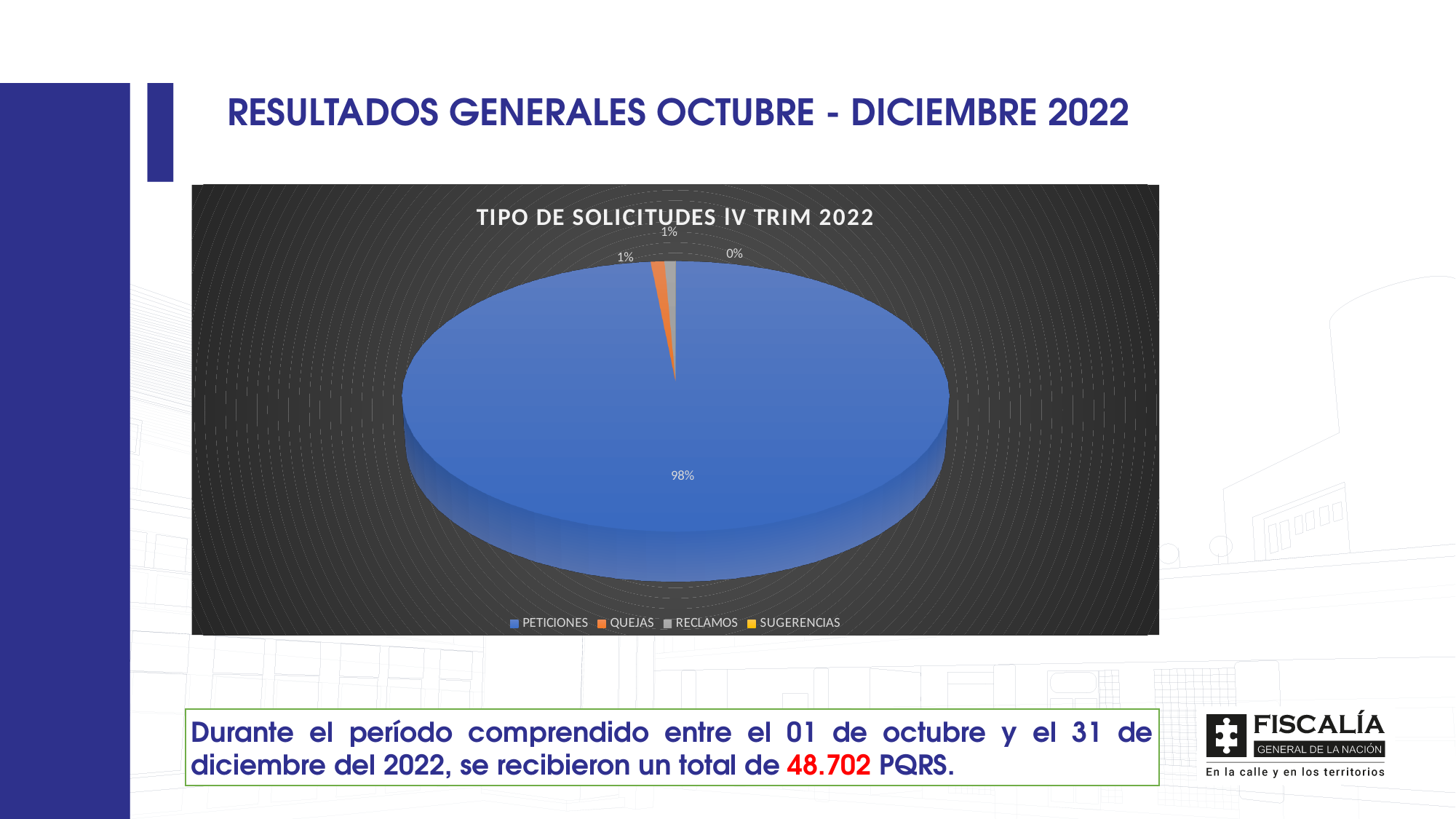

RESULTADOS GENERALES OCTUBRE - DICIEMBRE 2022

[unsupported chart]

Durante el período comprendido entre el 01 de octubre y el 31 de diciembre del 2022, se recibieron un total de 48.702 PQRS.